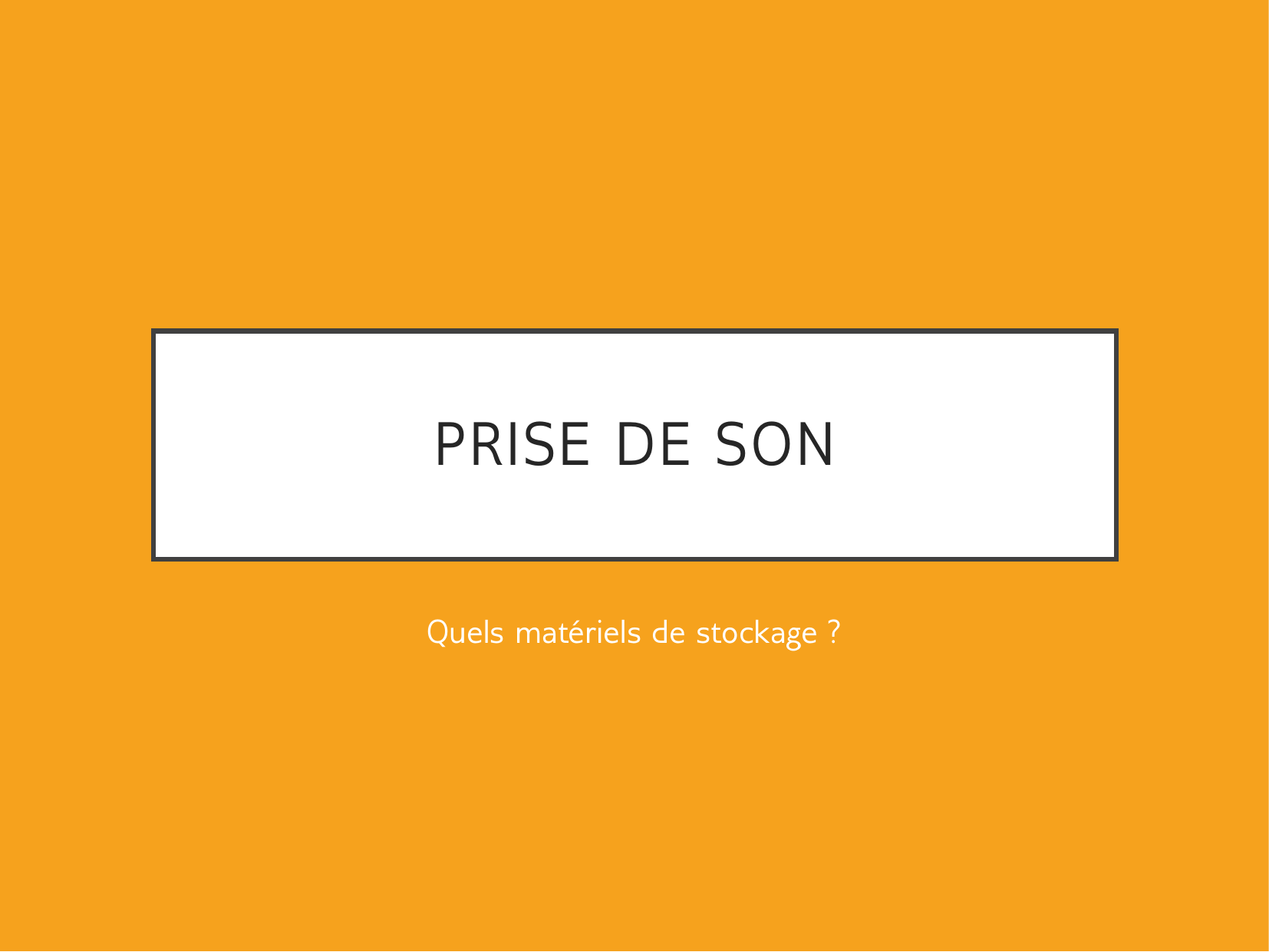

# Prise de son
Quels matériels de stockage ?